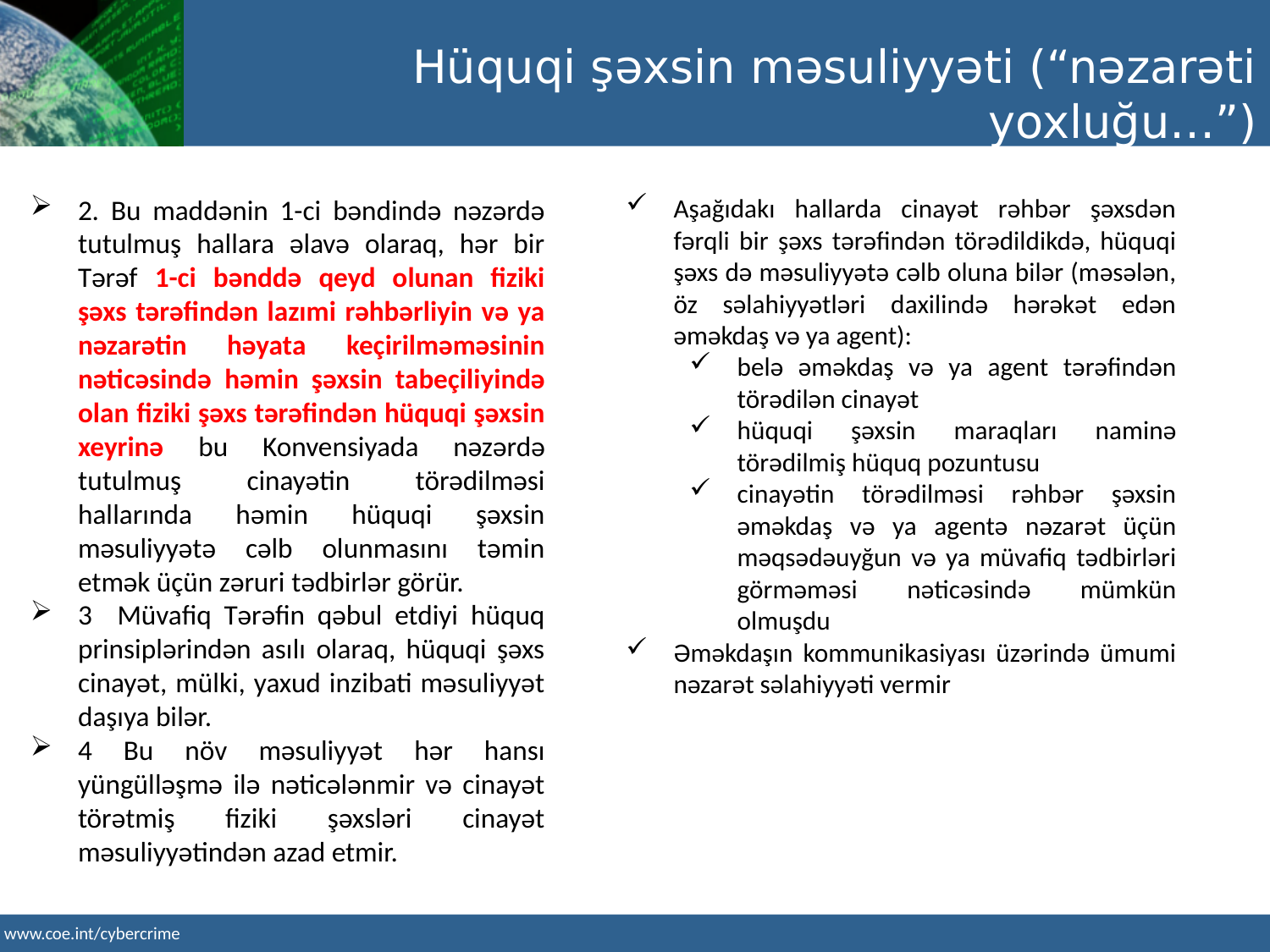

Hüquqi şəxsin məsuliyyəti (“nəzarəti yoxluğu…”)
2. Bu maddənin 1-ci bəndində nəzərdə tutulmuş hallara əlavə olaraq, hər bir Tərəf 1-ci bənddə qeyd olunan fiziki şəxs tərəfindən lazımi rəhbərliyin və ya nəzarətin həyata keçirilməməsinin nəticəsində həmin şəxsin tabeçiliyində olan fiziki şəxs tərəfindən hüquqi şəxsin xeyrinə bu Konvensiyada nəzərdə tutulmuş cinayətin törədilməsi hallarında həmin hüquqi şəxsin məsuliyyətə cəlb olunmasını təmin etmək üçün zəruri tədbirlər görür.
3  Müvafiq Tərəfin qəbul etdiyi hüquq prinsiplərindən asılı olaraq, hüquqi şəxs cinayət, mülki, yaxud inzibati məsuliyyət daşıya bilər.
4 Bu növ məsuliyyət hər hansı yüngülləşmə ilə nəticələnmir və cinayət törətmiş fiziki şəxsləri cinayət məsuliyyətindən azad etmir.
Aşağıdakı hallarda cinayət rəhbər şəxsdən fərqli bir şəxs tərəfindən törədildikdə, hüquqi şəxs də məsuliyyətə cəlb oluna bilər (məsələn, öz səlahiyyətləri daxilində hərəkət edən əməkdaş və ya agent):
belə əməkdaş və ya agent tərəfindən törədilən cinayət
hüquqi şəxsin maraqları naminə törədilmiş hüquq pozuntusu
cinayətin törədilməsi rəhbər şəxsin əməkdaş və ya agentə nəzarət üçün məqsədəuyğun və ya müvafiq tədbirləri görməməsi nəticəsində mümkün olmuşdu
Əməkdaşın kommunikasiyası üzərində ümumi nəzarət səlahiyyəti vermir